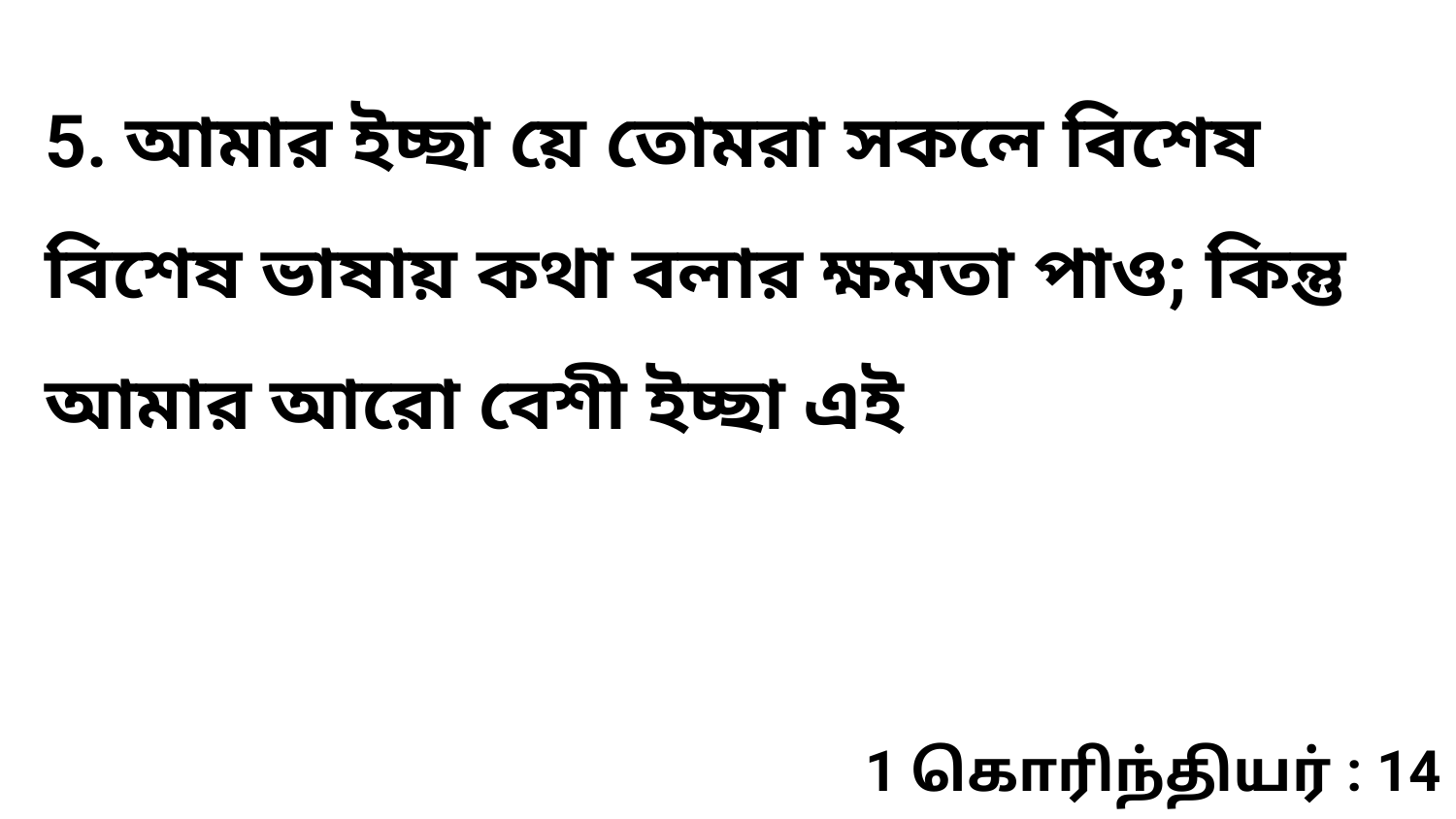

5. আমার ইচ্ছা য়ে তোমরা সকলে বিশেষ বিশেষ ভাষায় কথা বলার ক্ষমতা পাও; কিন্তু আমার আরো বেশী ইচ্ছা এই
1 கொரிந்தியர் : 14